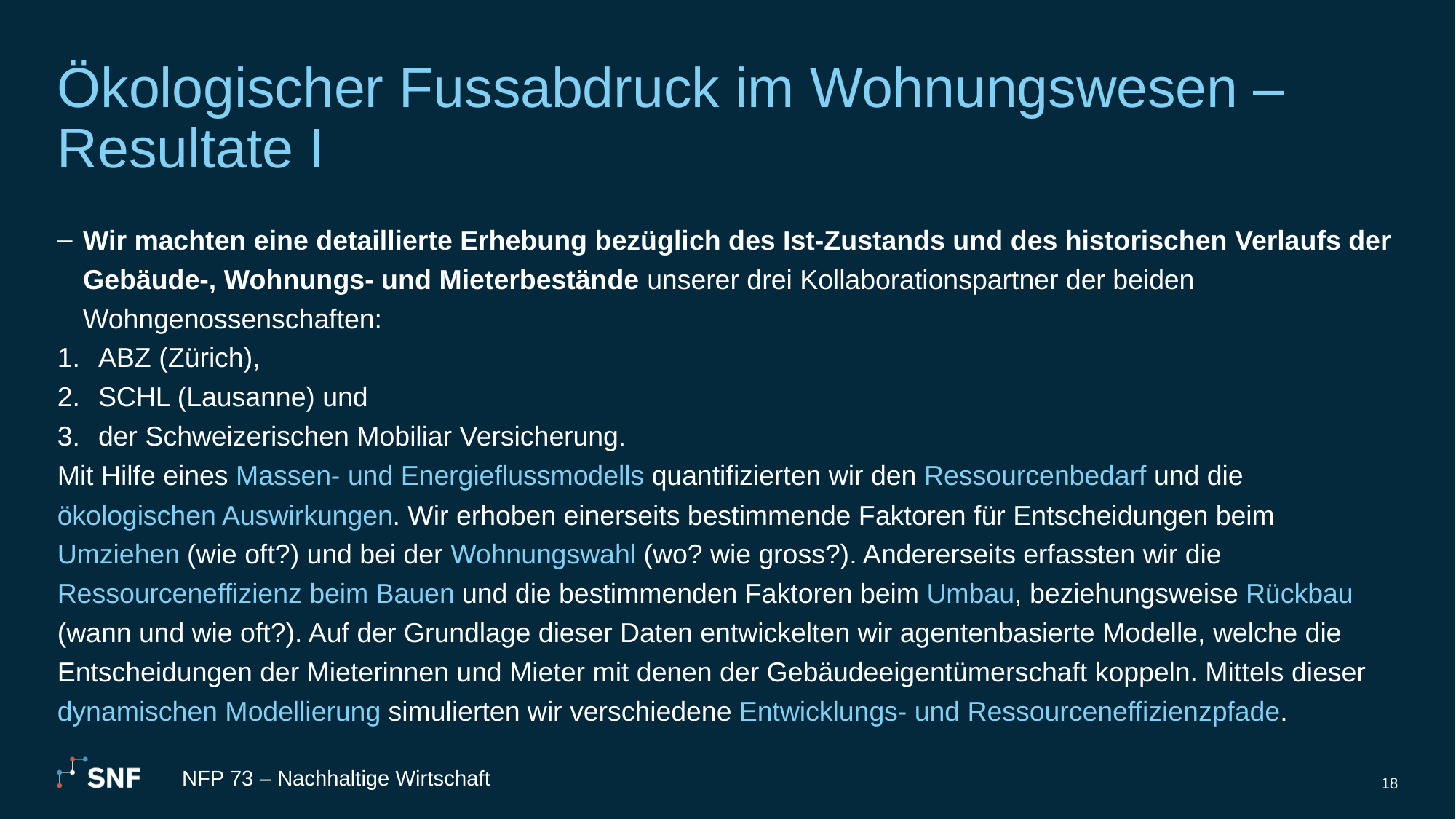

# Ökologischer Fussabdruck im Wohnungswesen – Resultate I
Wir machten eine detaillierte Erhebung bezüglich des Ist-Zustands und des historischen Verlaufs der Gebäude-, Wohnungs- und Mieterbestände unserer drei Kollaborationspartner der beiden Wohngenossenschaften:
ABZ (Zürich),
SCHL (Lausanne) und
der Schweizerischen Mobiliar Versicherung.
Mit Hilfe eines Massen- und Energieflussmodells quantifizierten wir den Ressourcenbedarf und die ökologischen Auswirkungen. Wir erhoben einerseits bestimmende Faktoren für Entscheidungen beim Umziehen (wie oft?) und bei der Wohnungswahl (wo? wie gross?). Andererseits erfassten wir die Ressourceneffizienz beim Bauen und die bestimmenden Faktoren beim Umbau, beziehungsweise Rückbau (wann und wie oft?). Auf der Grundlage dieser Daten entwickelten wir agentenbasierte Modelle, welche die Entscheidungen der Mieterinnen und Mieter mit denen der Gebäudeeigentümerschaft koppeln. Mittels dieser dynamischen Modellierung simulierten wir verschiedene Entwicklungs- und Ressourceneffizienzpfade.
NFP 73 – Nachhaltige Wirtschaft
18